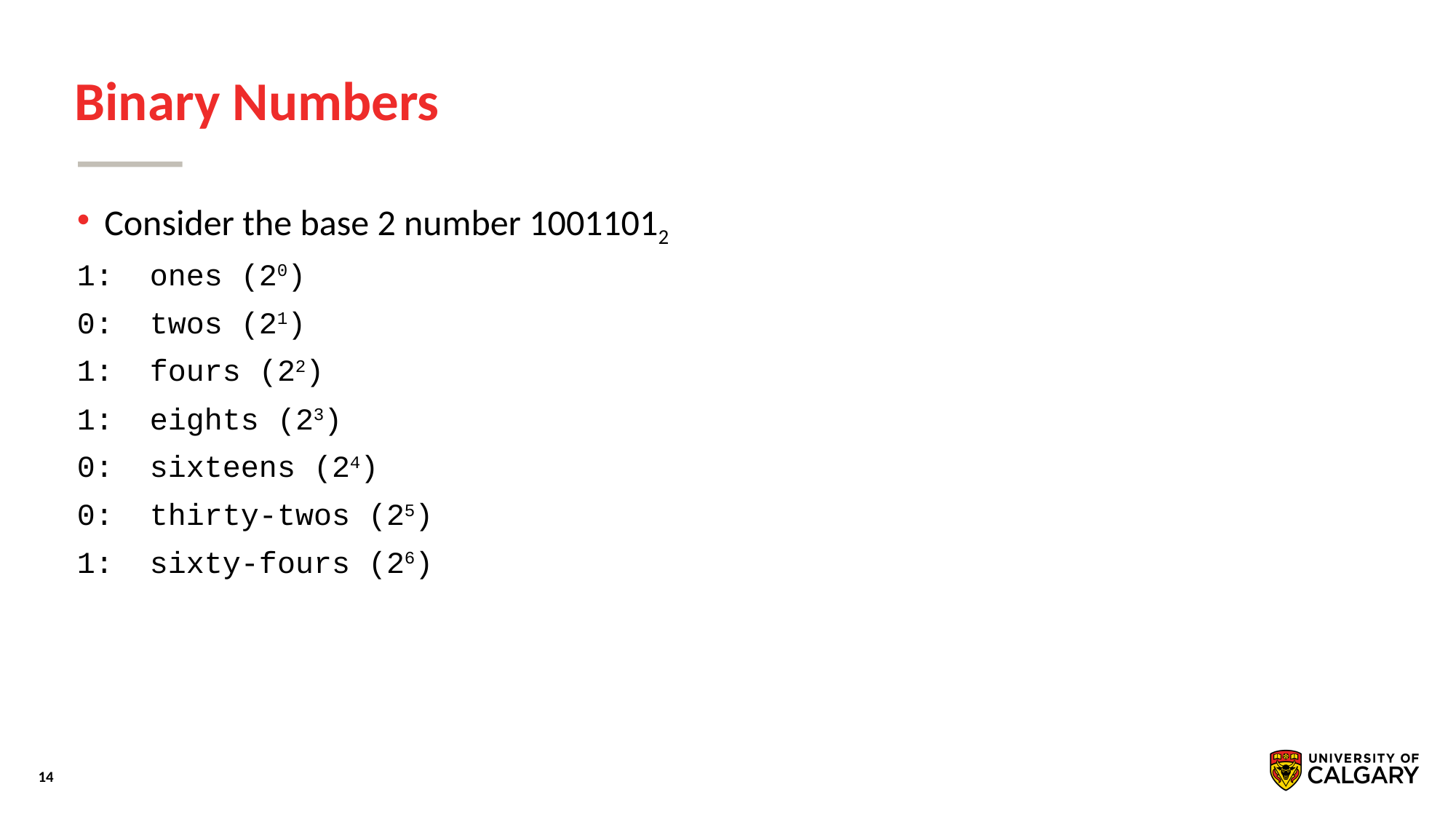

# Binary Numbers
Consider the base 2 number 10011012
1:  ones (20)
0:  twos (21)
1:  fours (22)
1:  eights (23)
0:  sixteens (24)
0:  thirty-twos (25)
1:  sixty-fours (26)